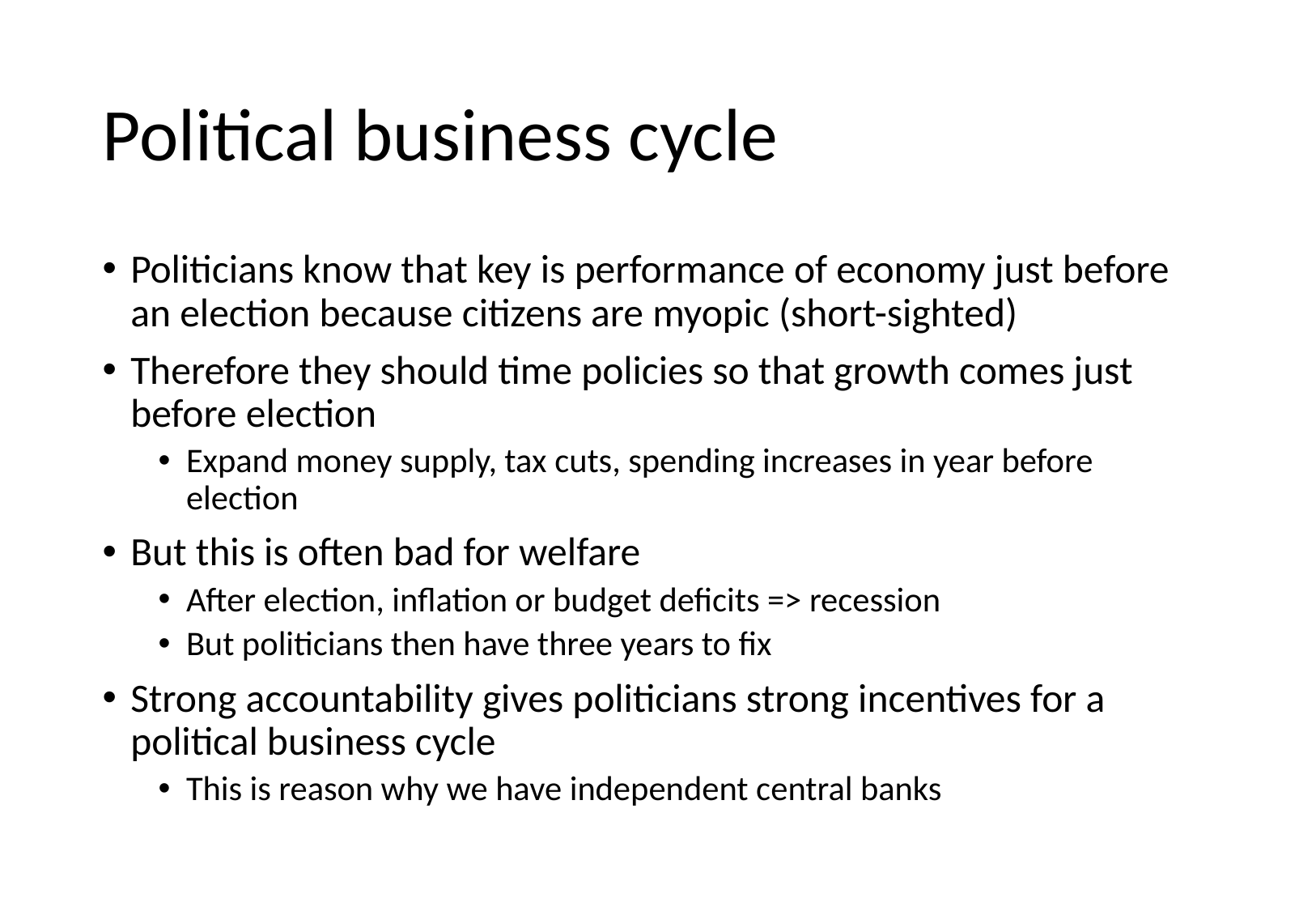

# Political business cycle
Politicians know that key is performance of economy just before an election because citizens are myopic (short-sighted)
Therefore they should time policies so that growth comes just before election
Expand money supply, tax cuts, spending increases in year before election
But this is often bad for welfare
After election, inflation or budget deficits => recession
But politicians then have three years to fix
Strong accountability gives politicians strong incentives for a political business cycle
This is reason why we have independent central banks